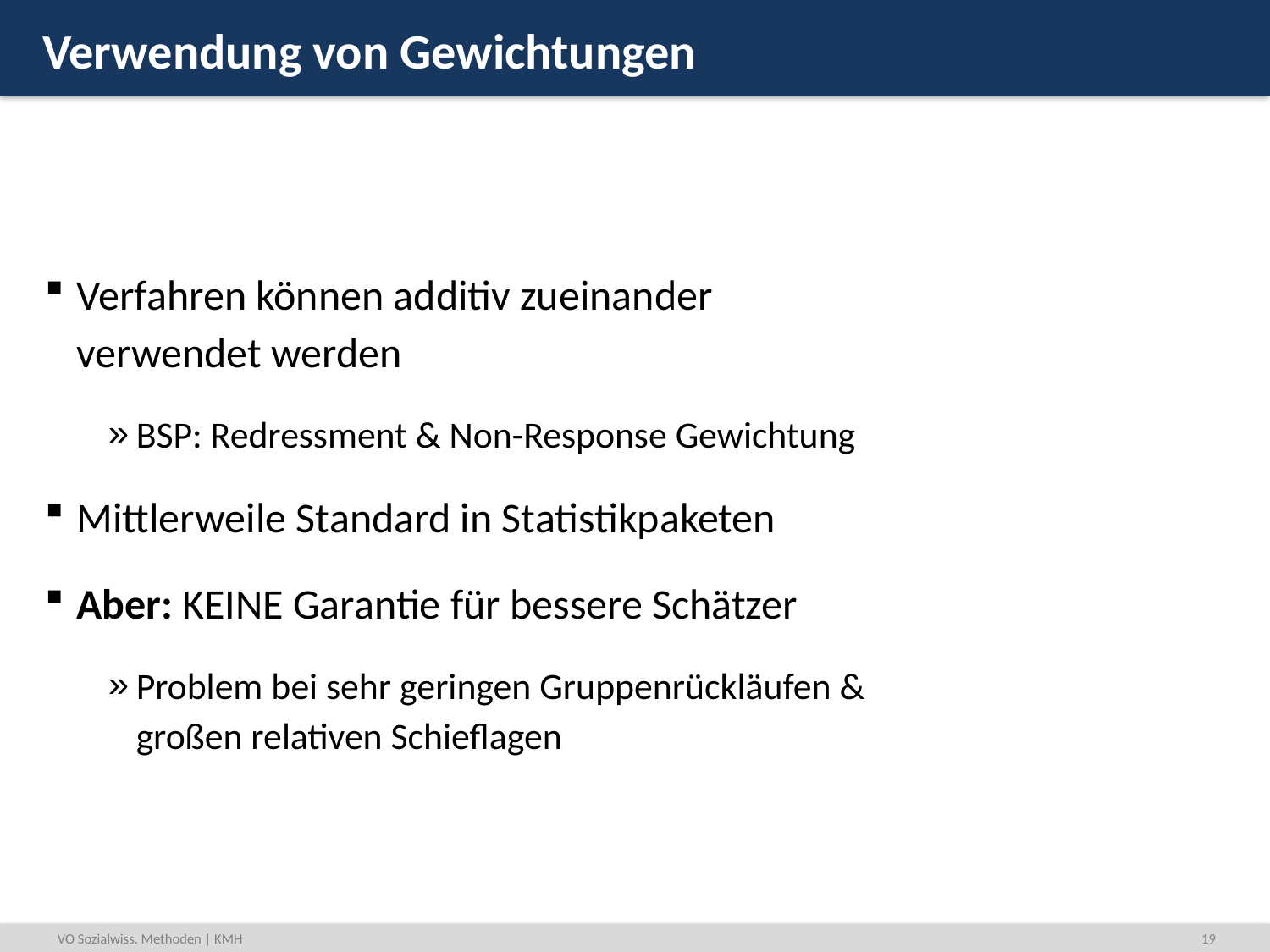

# Verwendung von Gewichtungen
Verfahren können additiv zueinander
verwendet werden
BSP: Redressment & Non-Response Gewichtung
Mittlerweile Standard in Statistikpaketen
Aber: KEINE Garantie für bessere Schätzer
Problem bei sehr geringen Gruppenrückläufen & großen relativen Schieflagen